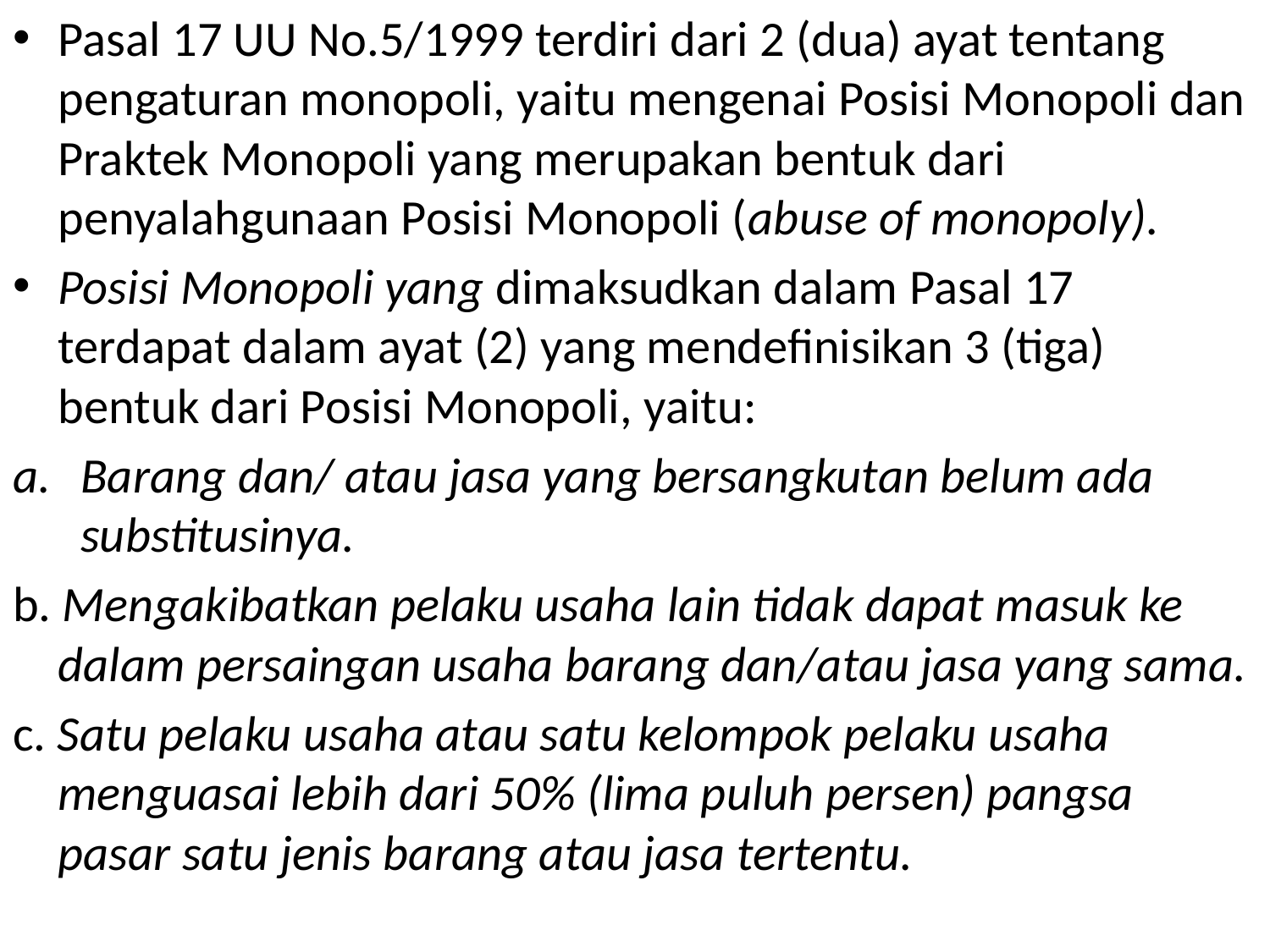

Pasal 17 UU No.5/1999 terdiri dari 2 (dua) ayat tentang pengaturan monopoli, yaitu mengenai Posisi Monopoli dan Praktek Monopoli yang merupakan bentuk dari penyalahgunaan Posisi Monopoli (abuse of monopoly).
Posisi Monopoli yang dimaksudkan dalam Pasal 17 terdapat dalam ayat (2) yang mendefinisikan 3 (tiga) bentuk dari Posisi Monopoli, yaitu:
Barang dan/ atau jasa yang bersangkutan belum ada substitusinya.
b. Mengakibatkan pelaku usaha lain tidak dapat masuk ke dalam persaingan usaha barang dan/atau jasa yang sama.
c. Satu pelaku usaha atau satu kelompok pelaku usaha menguasai lebih dari 50% (lima puluh persen) pangsa pasar satu jenis barang atau jasa tertentu.